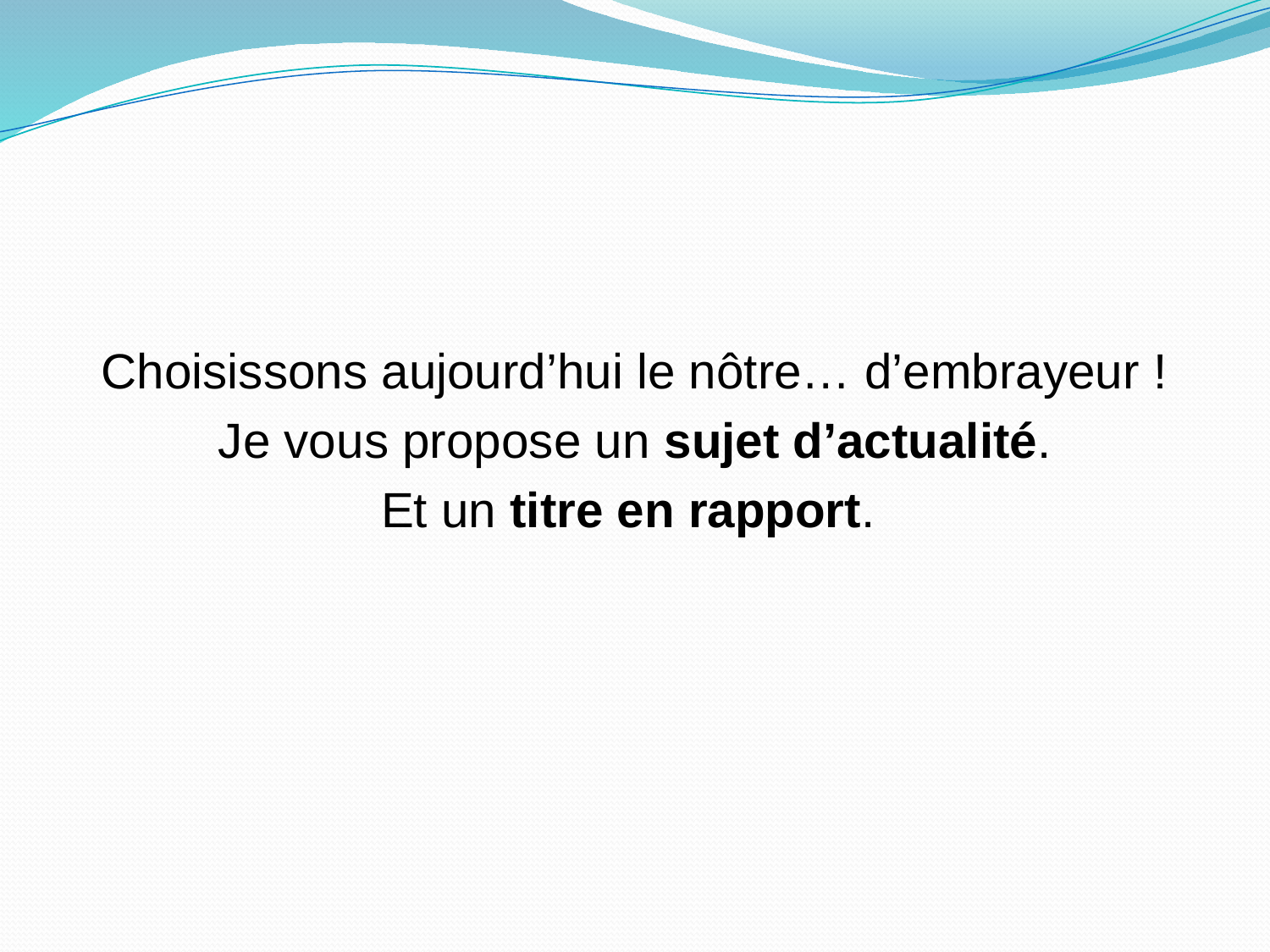

#

Choisissons aujourd’hui le nôtre… d’embrayeur !
Je vous propose un sujet d’actualité.
Et un titre en rapport.